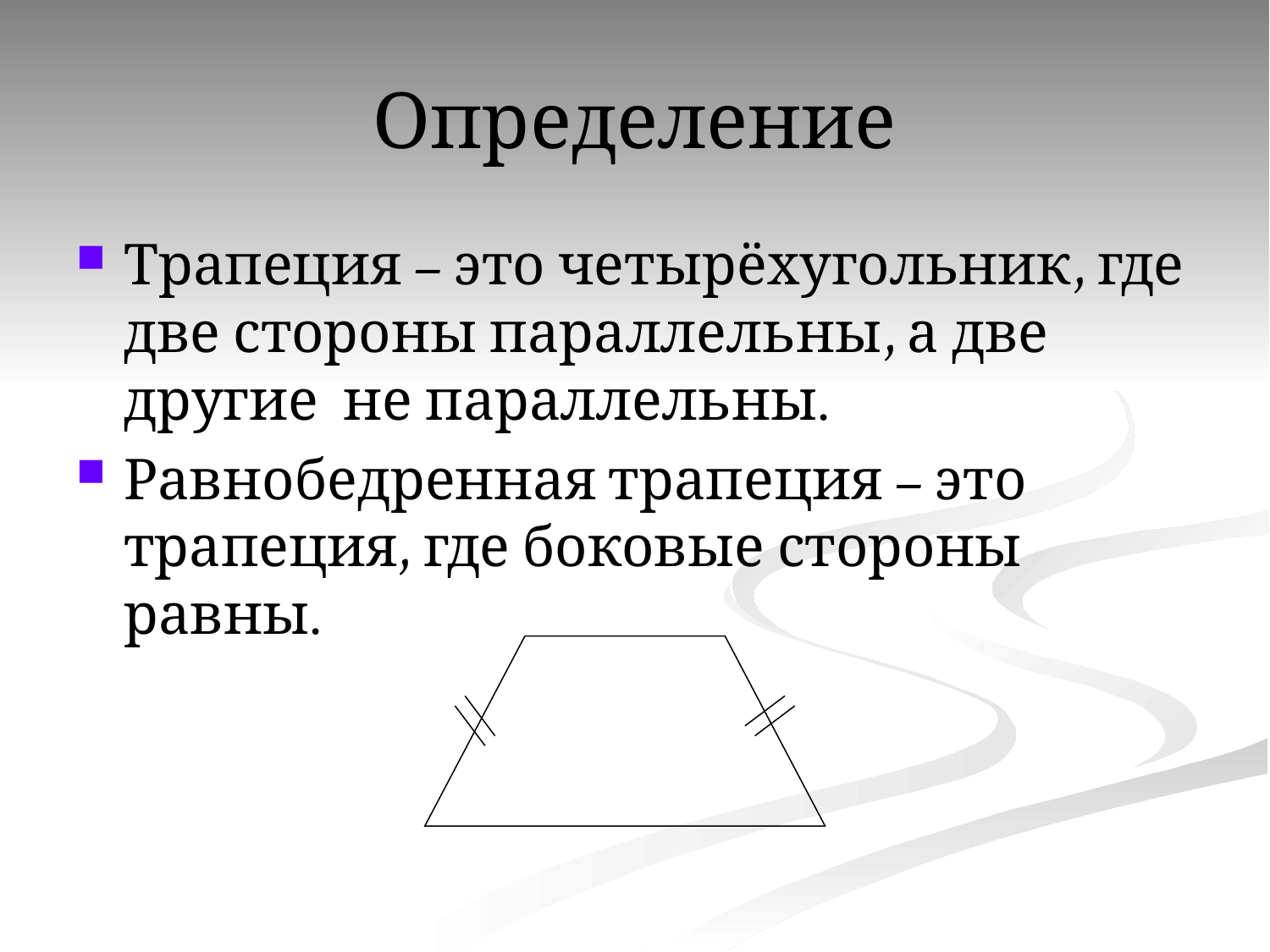

# Определение
Трапеция – это четырёхугольник, где две стороны параллельны, а две другие  не параллельны.
Равнобедренная трапеция – это трапеция, где боковые стороны равны.